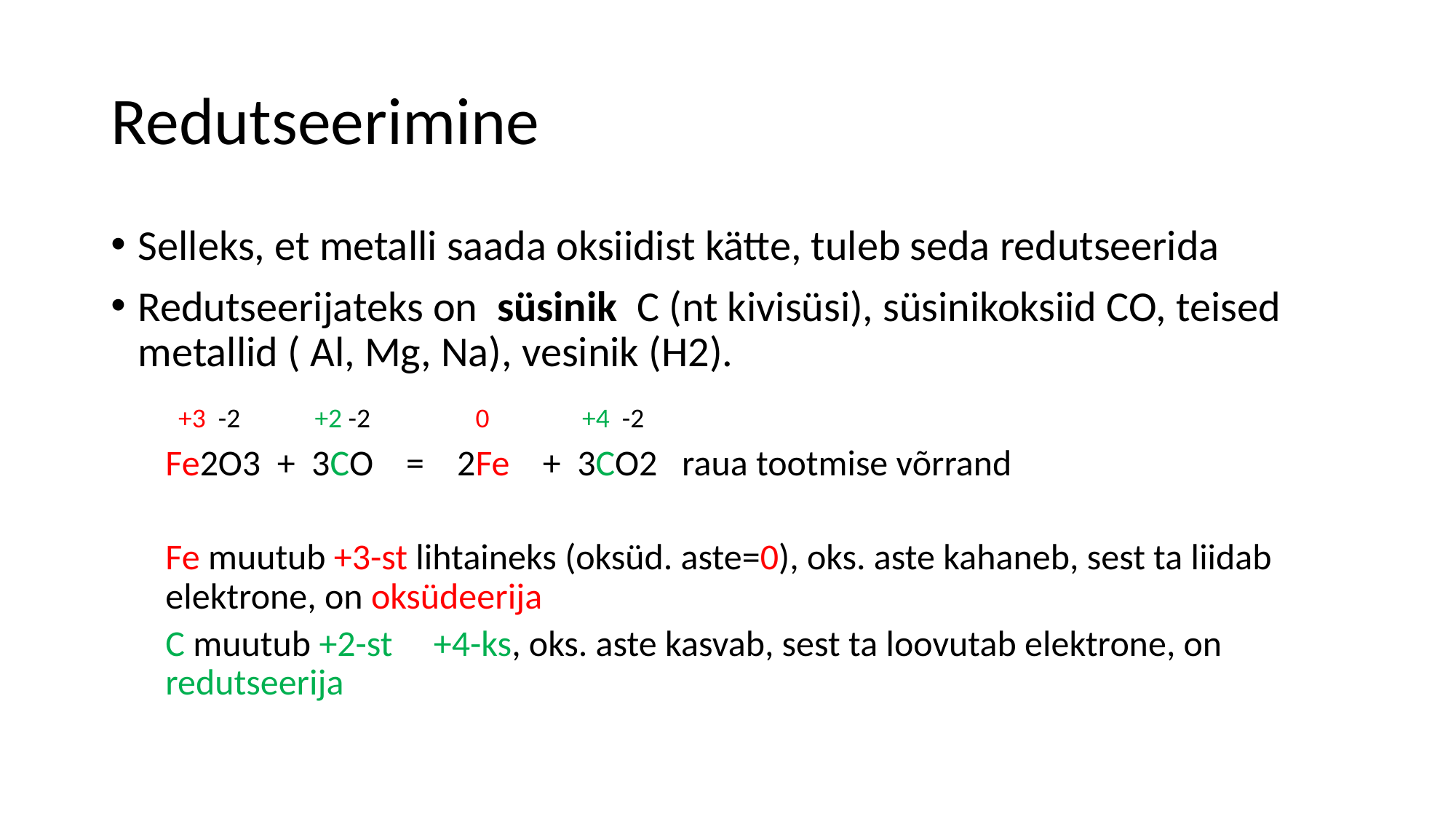

# Redutseerimine
Selleks, et metalli saada oksiidist kätte, tuleb seda redutseerida
Redutseerijateks on  süsinik  C (nt kivisüsi), süsinikoksiid CO, teised metallid ( Al, Mg, Na), vesinik (H2).
       +3  -2            +2 -2                 0               +4  -2
Fe2O3  +  3CO    =    2Fe    +  3CO2   raua tootmise võrrand

Fe muutub +3-st lihtaineks (oksüd. aste=0), oks. aste kahaneb, sest ta liidab elektrone, on oksüdeerija
C muutub +2-st     +4-ks, oks. aste kasvab, sest ta loovutab elektrone, on redutseerija